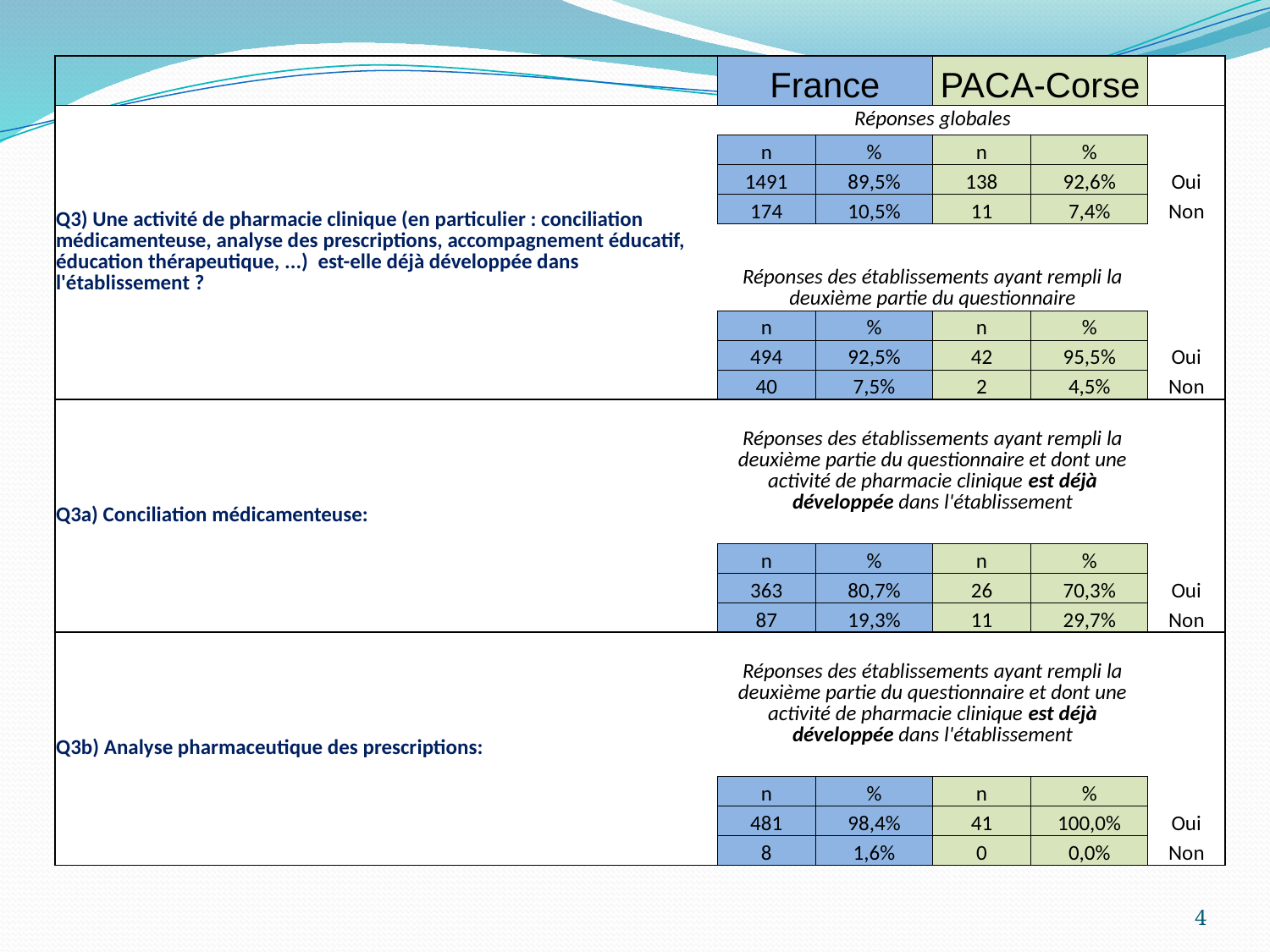

|  | France |  | PACA-Corse |  |  |
| --- | --- | --- | --- | --- | --- |
| Q3) Une activité de pharmacie clinique (en particulier : conciliation médicamenteuse, analyse des prescriptions, accompagnement éducatif, éducation thérapeutique, ...) est-elle déjà développée dans l'établissement ? | Réponses globales |  |  |  |  |
|  | n | % | n | % |  |
|  | 1491 | 89,5% | 138 | 92,6% | Oui |
|  | 174 | 10,5% | 11 | 7,4% | Non |
|  | Réponses des établissements ayant rempli la deuxième partie du questionnaire |  |  |  |  |
|  |  |  |  |  |  |
|  | n | % | n | % |  |
|  | 494 | 92,5% | 42 | 95,5% | Oui |
|  | 40 | 7,5% | 2 | 4,5% | Non |
| Q3a) Conciliation médicamenteuse: | Réponses des établissements ayant rempli la deuxième partie du questionnaire et dont une activité de pharmacie clinique est déjà développée dans l'établissement |  |  |  |  |
|  |  |  |  |  |  |
|  |  |  |  |  |  |
|  | n | % | n | % |  |
|  | 363 | 80,7% | 26 | 70,3% | Oui |
|  | 87 | 19,3% | 11 | 29,7% | Non |
| Q3b) Analyse pharmaceutique des prescriptions: | Réponses des établissements ayant rempli la deuxième partie du questionnaire et dont une activité de pharmacie clinique est déjà développée dans l'établissement |  |  |  |  |
|  |  |  |  |  |  |
|  |  |  |  |  |  |
|  | n | % | n | % |  |
|  | 481 | 98,4% | 41 | 100,0% | Oui |
|  | 8 | 1,6% | 0 | 0,0% | Non |
4